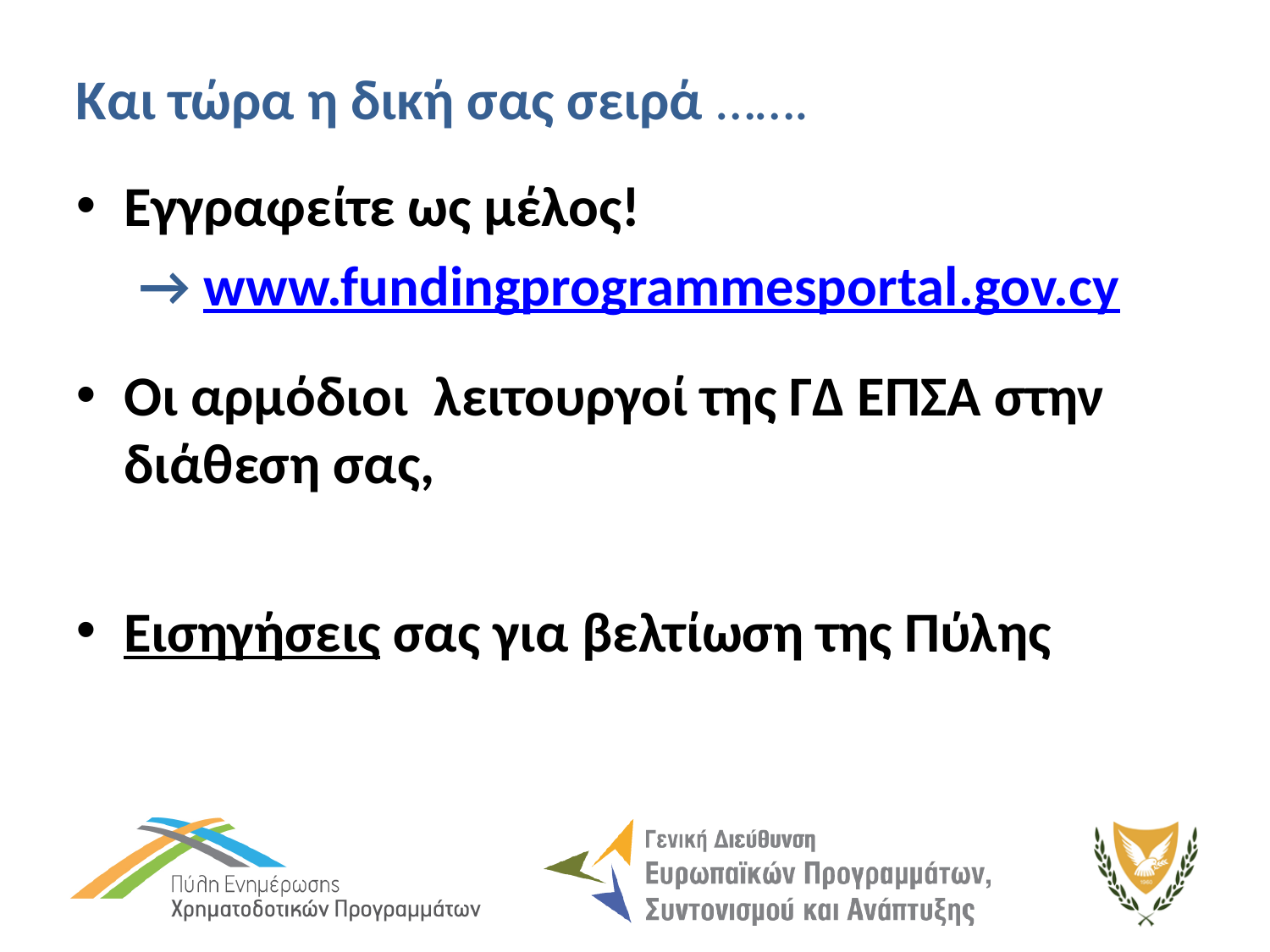

# Και τώρα η δική σας σειρά …….
Εγγραφείτε ως μέλος!
     → www.fundingprogrammesportal.gov.cy
Οι αρμόδιοι  λειτουργοί της ΓΔ ΕΠΣΑ στην διάθεση σας,

Εισηγήσεις σας για βελτίωση της Πύλης